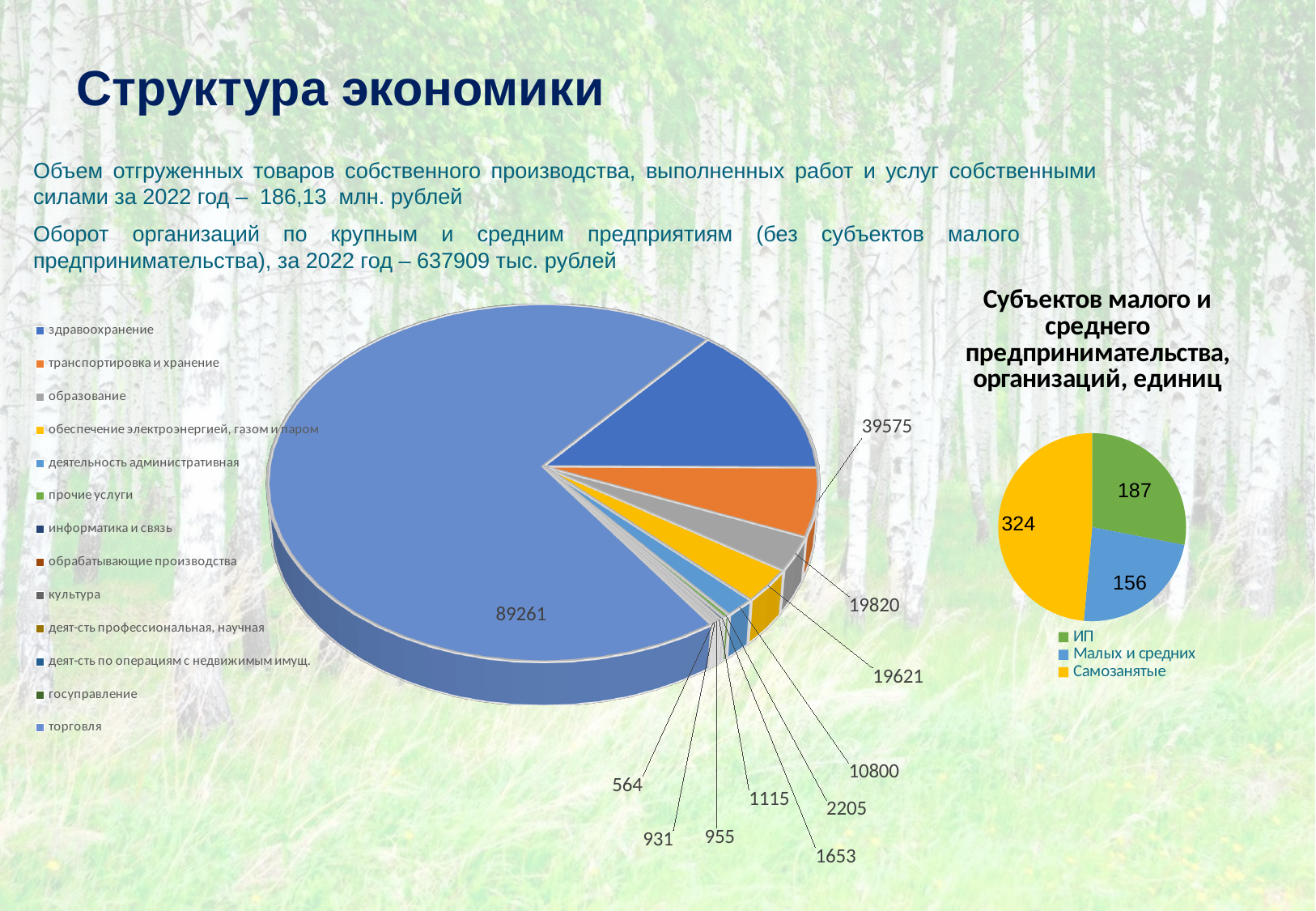

Структура экономики
Объем отгруженных товаров собственного производства, выполненных работ и услуг собственными силами за 2022 год –  186,13  млн. рублей
Оборот организаций по крупным и средним предприятиям (без субъектов малого предпринимательства), за 2022 год – 637909 тыс. рублей

[unsupported chart]

### Chart: Субъектов малого и среднего предпринимательства, организаций, единиц

| Category | Субъектов малого и среднего предпринимательства, единиц |
|---|---|
| ИП | 187.0 |
| Малых и средних | 156.0 |
| Самозанятые | 324.0 |